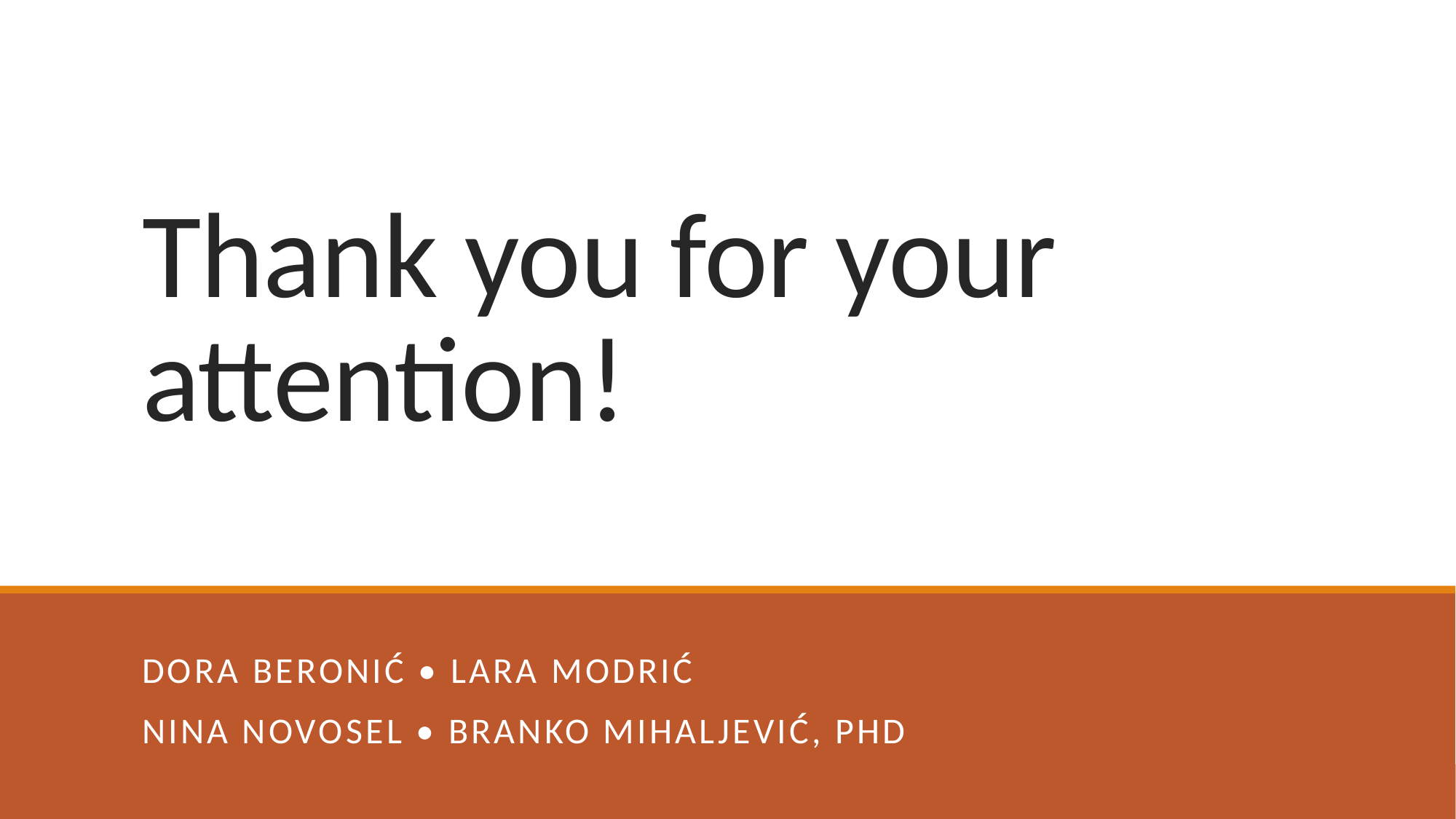

# Thank you for your attention!

Dora Beronić • Lara Modrić
Nina Novosel • Branko Mihaljević, PhD